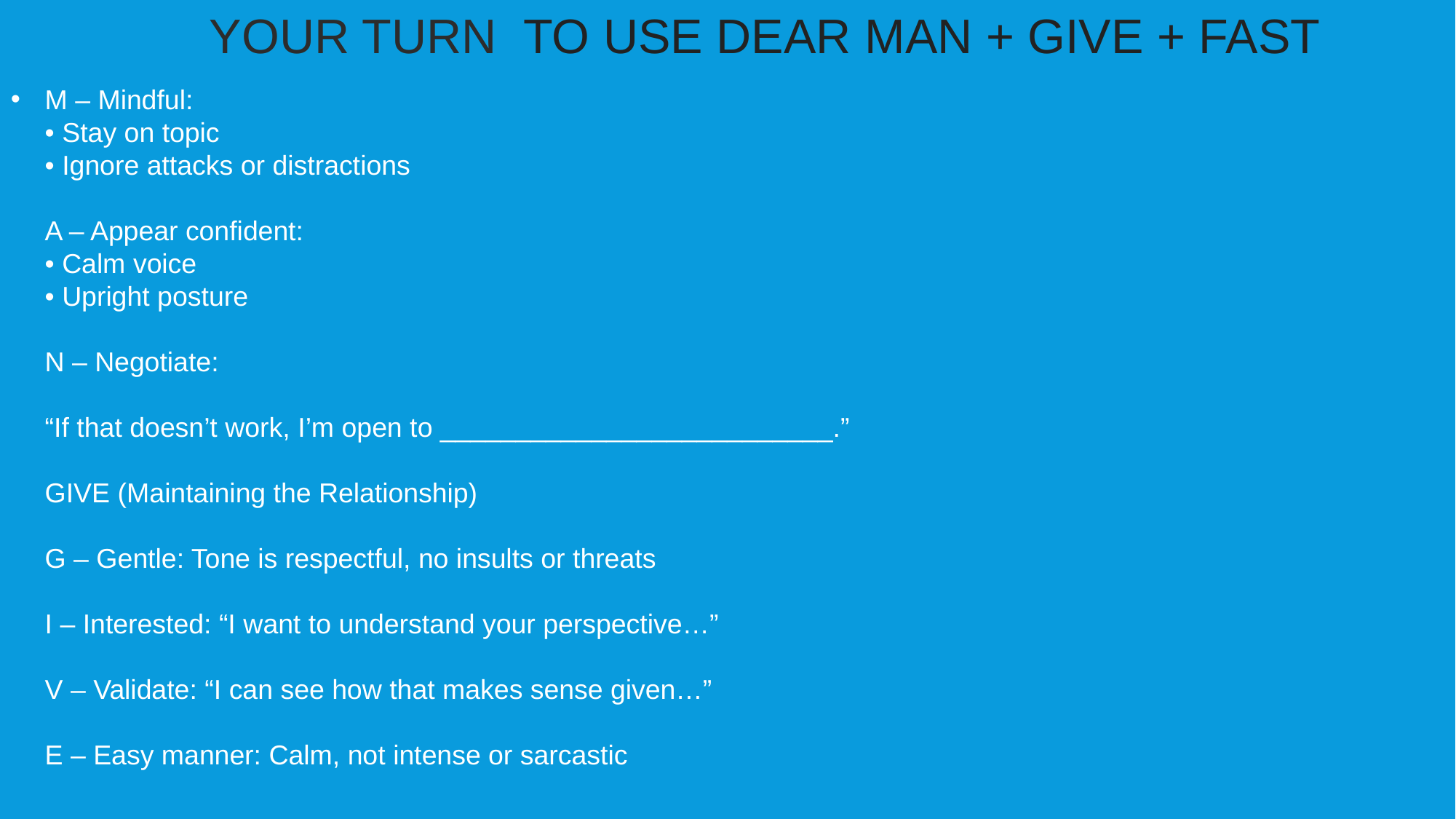

YOUR TURN  TO USE DEAR MAN + GIVE + FAST
M – Mindful:
• Stay on topic
• Ignore attacks or distractions
A – Appear confident:
• Calm voice
• Upright posture
N – Negotiate:
“If that doesn’t work, I’m open to __________________________.”
GIVE (Maintaining the Relationship)
G – Gentle: Tone is respectful, no insults or threats
I – Interested: “I want to understand your perspective…”
V – Validate: “I can see how that makes sense given…”
E – Easy manner: Calm, not intense or sarcastic
FAST (Maintaining Self-Respect)
F – Fair:
Fair to self and other
A – (No) Apologies for existing:
Apologize only if appropriate
S – Stick to values:
“This matters to me because…”
T – Truthful:
No exaggeration, no minimizing
⸻
How to Run the Exercise (Simple & Effective)
1. Assign one scenario per small group
2. Ask them to:
• Identify emotional mind thoughts
• Name the interpersonal goal
• Write a full DEAR MAN + GIVE + FAST script
3. Have groups read their script aloud
4. Reflect together:
• What felt hard?
• Where did emotional mind want to take over?
• How does this shift toward Wise Mind?